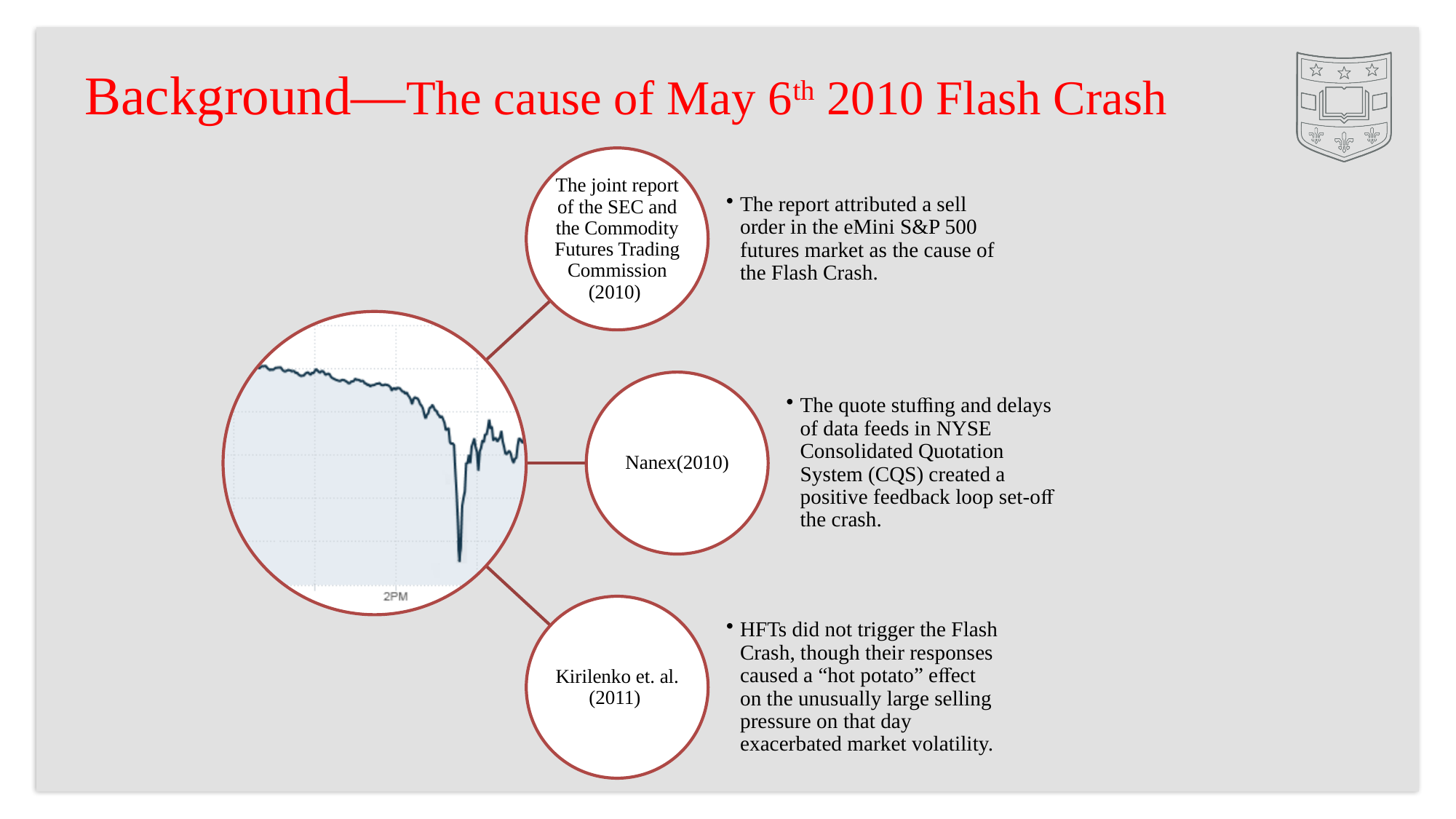

# Background—The cause of May 6th 2010 Flash Crash
The joint report of the SEC and the Commodity Futures Trading Commission (2010)
The report attributed a sell order in the eMini S&P 500 futures market as the cause of the Flash Crash.
Nanex(2010)
The quote stuﬃng and delays of data feeds in NYSE Consolidated Quotation System (CQS) created a positive feedback loop set-oﬀ the crash.
Kirilenko et. al. (2011)
HFTs did not trigger the Flash Crash, though their responses caused a “hot potato” eﬀect on the unusually large selling pressure on that day exacerbated market volatility.